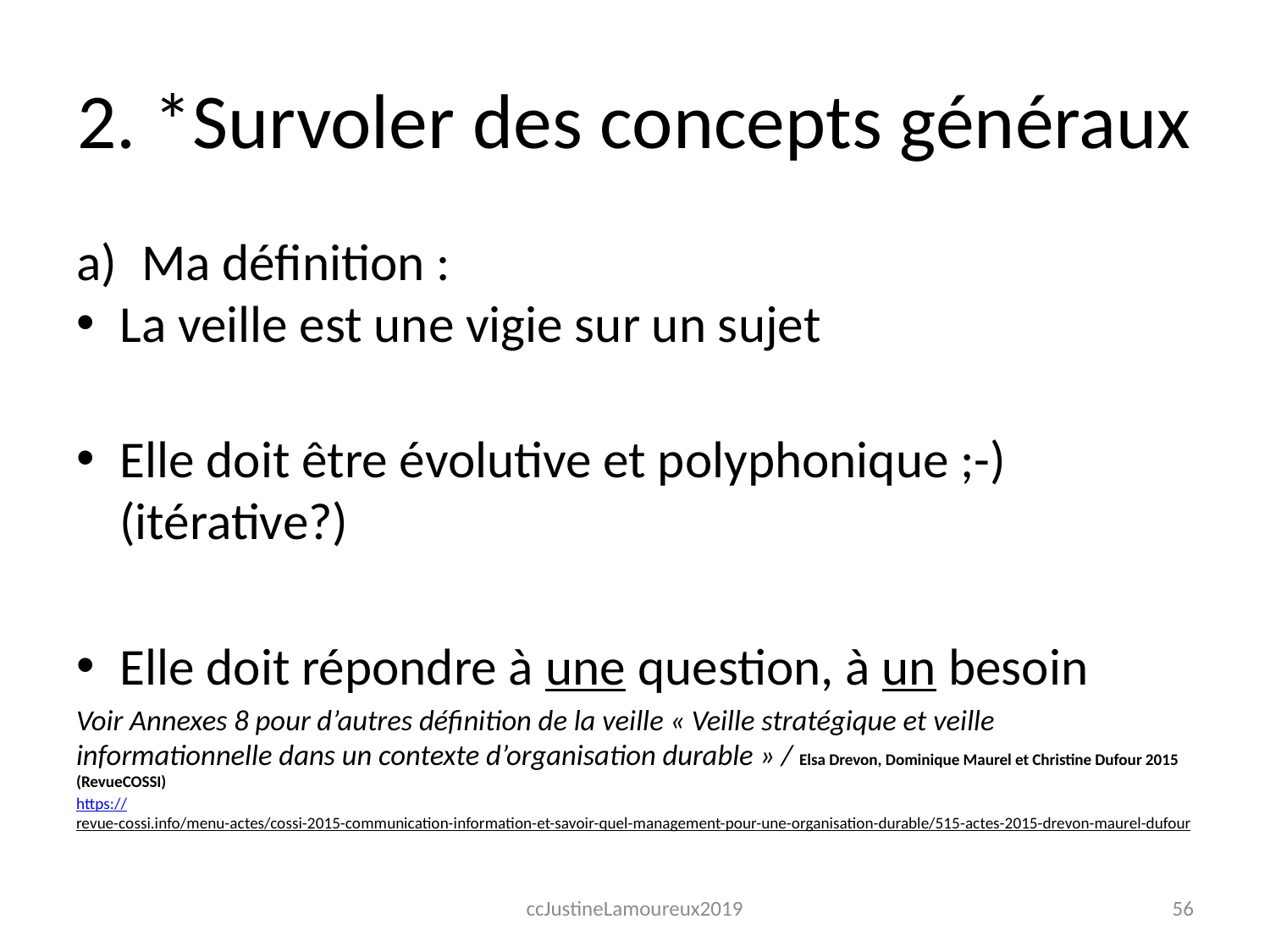

# 2. *Survoler des concepts généraux
Ma définition :
La veille est une vigie sur un sujet

Elle doit être évolutive et polyphonique ;-) (itérative?)

Elle doit répondre à une question, à un besoin
Voir Annexes 8 pour d’autres définition de la veille « Veille stratégique et veille informationnelle dans un contexte d’organisation durable » / Elsa Drevon, Dominique Maurel et Christine Dufour 2015 (RevueCOSSI)
https://revue-cossi.info/menu-actes/cossi-2015-communication-information-et-savoir-quel-management-pour-une-organisation-durable/515-actes-2015-drevon-maurel-dufour
ccJustineLamoureux2019
56